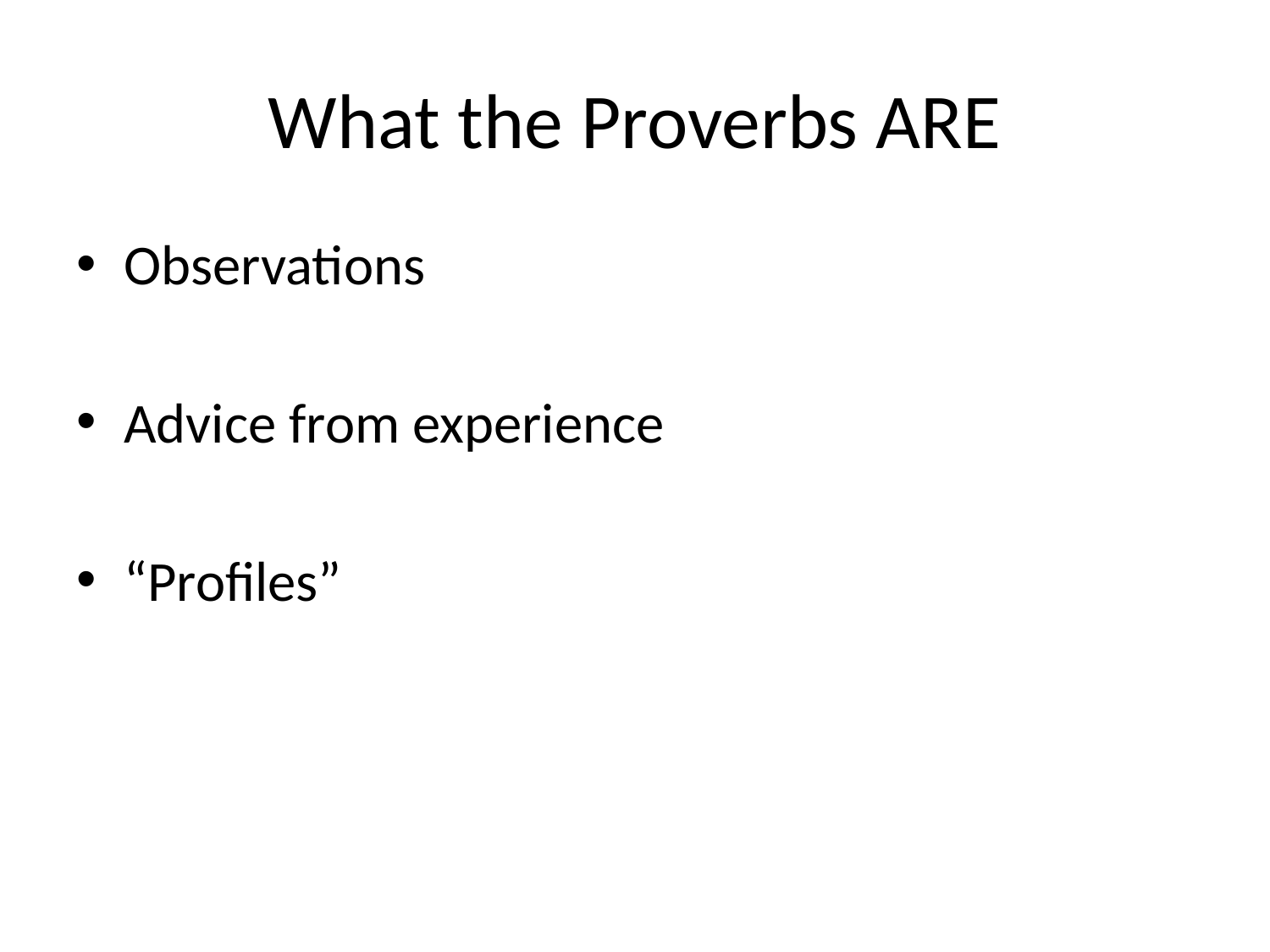

# What the Proverbs ARE
Observations

Advice from experience

“Profiles”